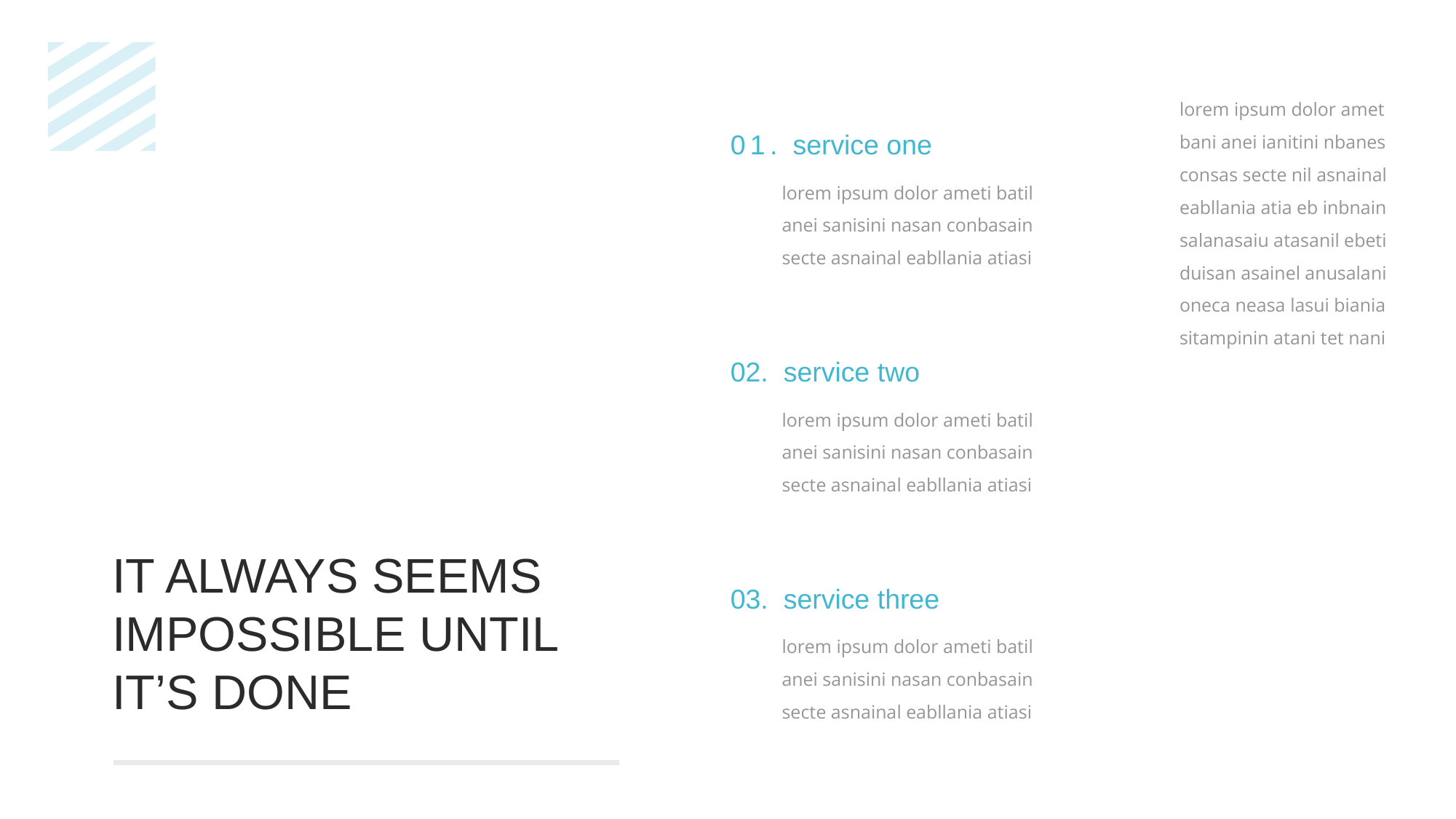

lorem ipsum dolor amet bani anei ianitini nbanes consas secte nil asnainal eabllania atia eb inbnain salanasaiu atasanil ebeti duisan asainel anusalani oneca neasa lasui biania sitampinin atani tet nani
01.  service one
lorem ipsum dolor ameti batil anei sanisini nasan conbasain secte asnainal eabllania atiasi
02.  service two
lorem ipsum dolor ameti batil anei sanisini nasan conbasain secte asnainal eabllania atiasi
03.  service three
lorem ipsum dolor ameti batil anei sanisini nasan conbasain secte asnainal eabllania atiasi

IT ALWAYS SEEMS IMPOSSIBLE UNTIL IT’S DONE